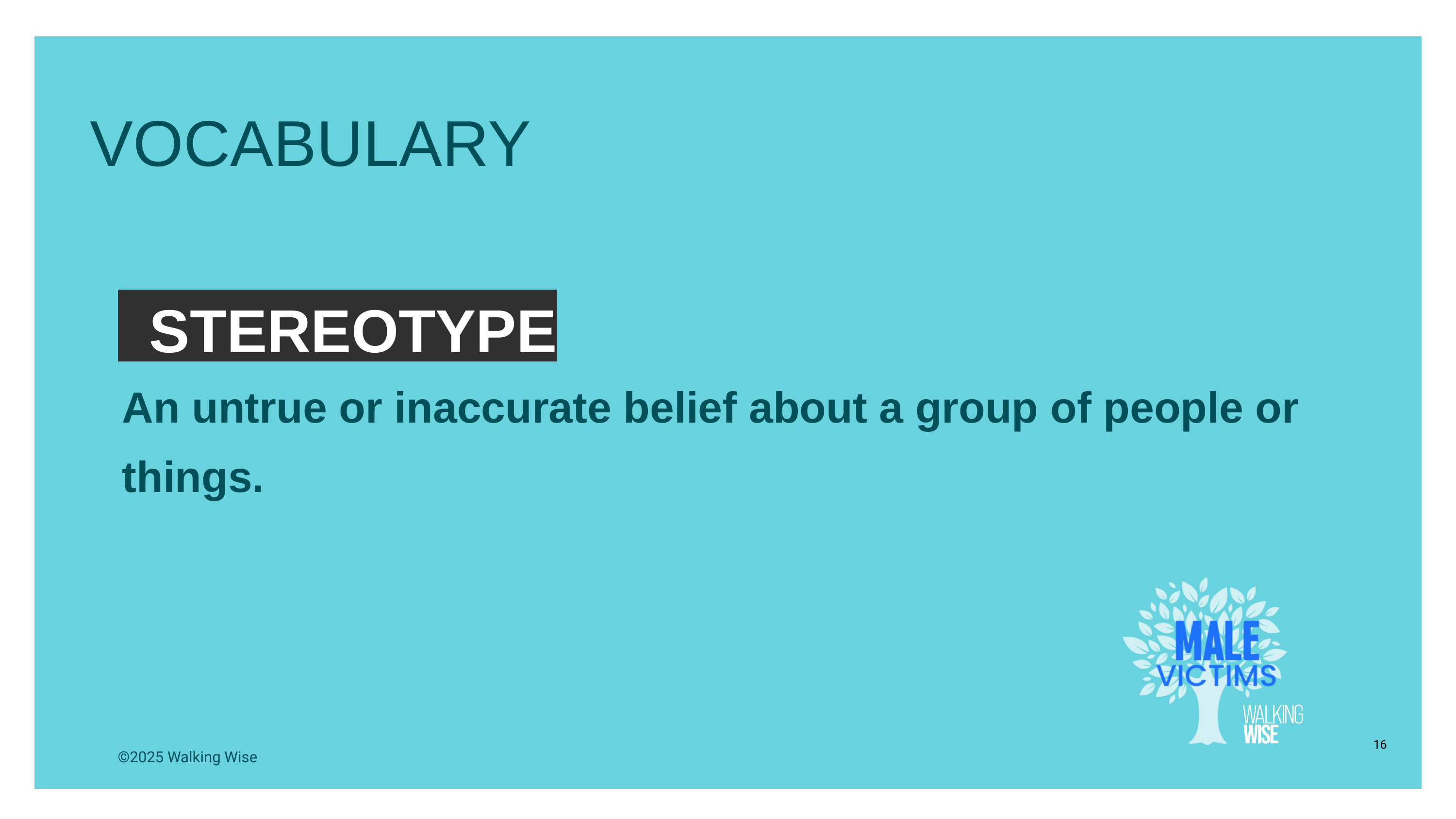

EDUCATON GUIDE
VOCABULARY
STEREOTYPE

An untrue or inaccurate belief about a group of people or things.

16
©2025 Walking Wise
3